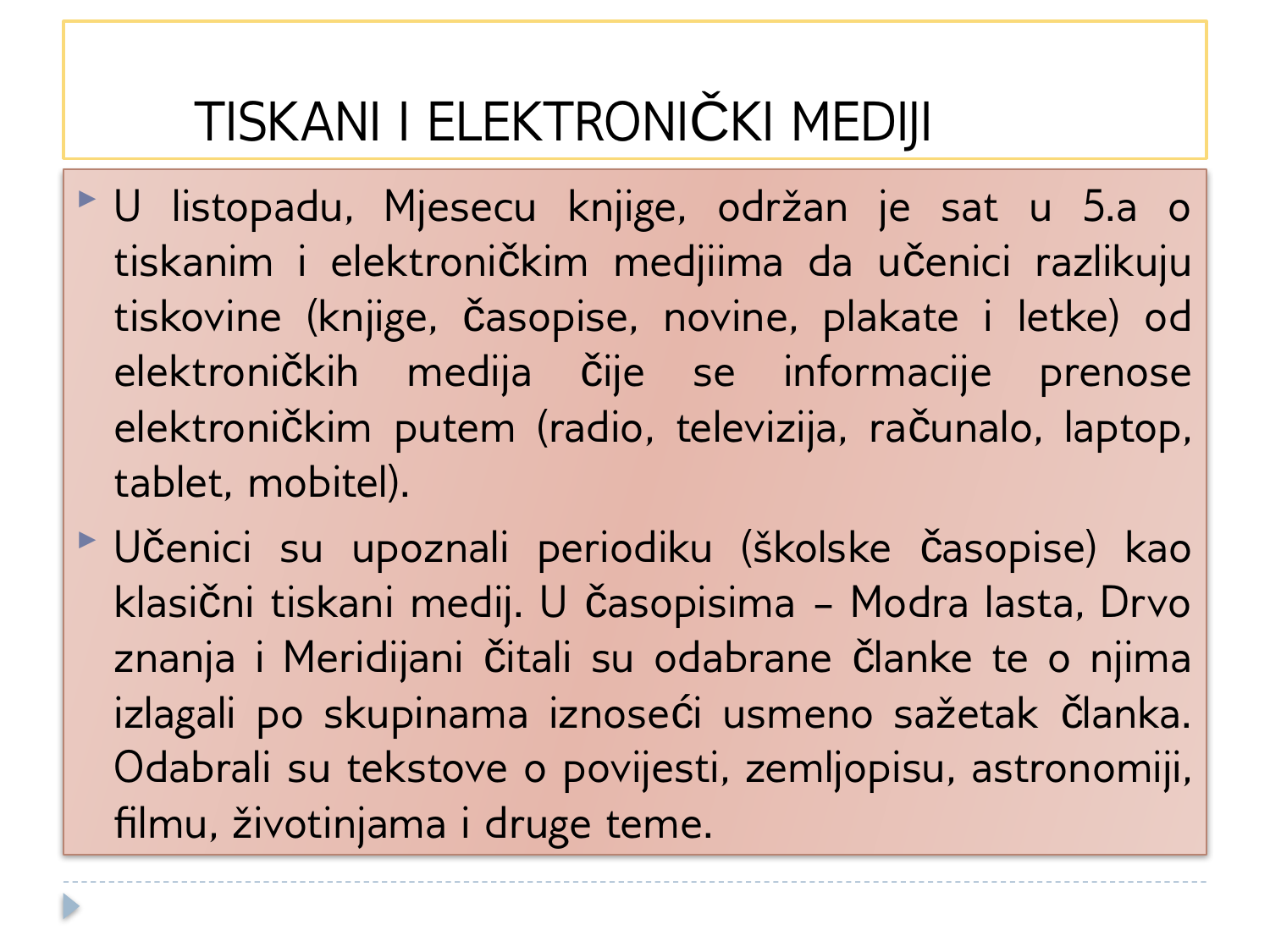

# TISKANI I ELEKTRONIČKI MEDIJI
U listopadu, Mjesecu knjige, održan je sat u 5.a o tiskanim i elektroničkim medjiima da učenici razlikuju tiskovine (knjige, časopise, novine, plakate i letke) od elektroničkih medija čije se informacije prenose elektroničkim putem (radio, televizija, računalo, laptop, tablet, mobitel).
Učenici su upoznali periodiku (školske časopise) kao klasični tiskani medij. U časopisima – Modra lasta, Drvo znanja i Meridijani čitali su odabrane članke te o njima izlagali po skupinama iznoseći usmeno sažetak članka. Odabrali su tekstove o povijesti, zemljopisu, astronomiji, filmu, životinjama i druge teme.